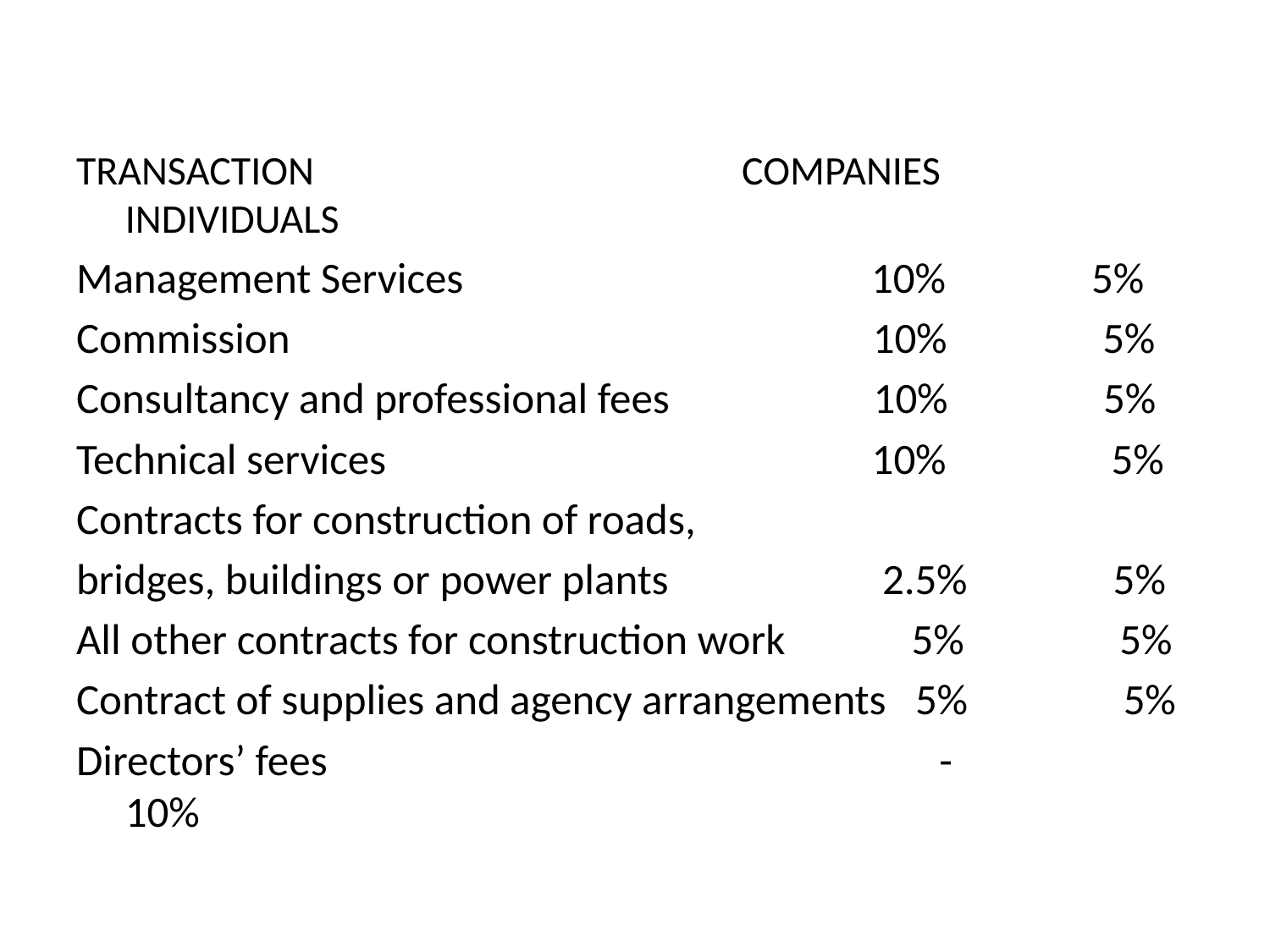

#
TRANSACTION                                               COMPANIES         INDIVIDUALS
Management Services                                          10%               5%
Commission                                                            10%                5%
Consultancy and professional fees                     10%                5%
Technical services                                                  10%                 5%
Contracts for construction of roads,
bridges, buildings or power plants                      2.5%               5%
All other contracts for construction work             5%                5%
Contract of supplies and agency arrangements   5%                5%
Directors’ fees                                                               -                  10%